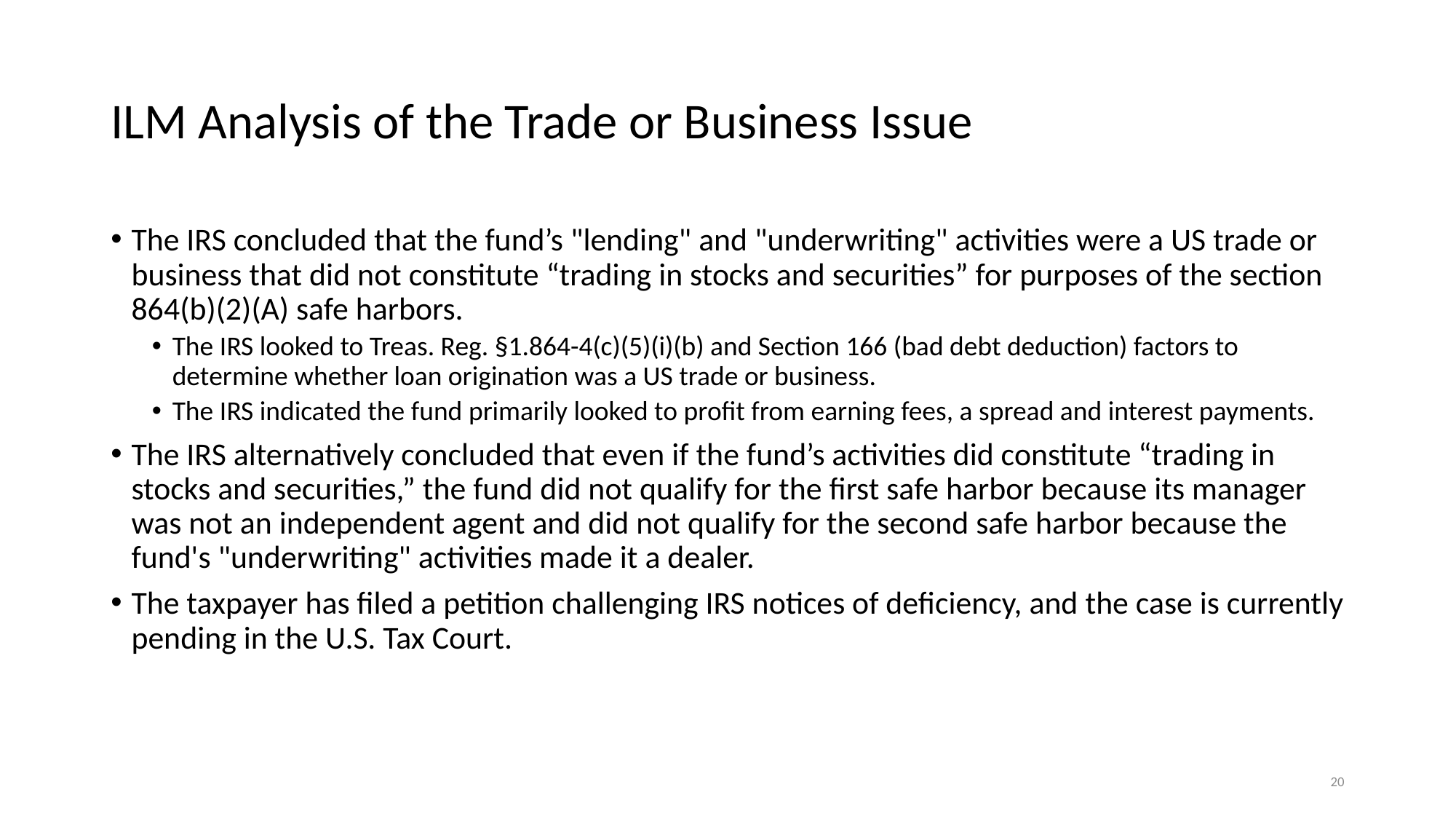

# ILM Analysis of the Trade or Business Issue
The IRS concluded that the fund’s "lending" and "underwriting" activities were a US trade or business that did not constitute “trading in stocks and securities” for purposes of the section 864(b)(2)(A) safe harbors.
The IRS looked to Treas. Reg. §1.864-4(c)(5)(i)(b) and Section 166 (bad debt deduction) factors to determine whether loan origination was a US trade or business.
The IRS indicated the fund primarily looked to profit from earning fees, a spread and interest payments.
The IRS alternatively concluded that even if the fund’s activities did constitute “trading in stocks and securities,” the fund did not qualify for the first safe harbor because its manager was not an independent agent and did not qualify for the second safe harbor because the fund's "underwriting" activities made it a dealer.
The taxpayer has filed a petition challenging IRS notices of deficiency, and the case is currently pending in the U.S. Tax Court.
20